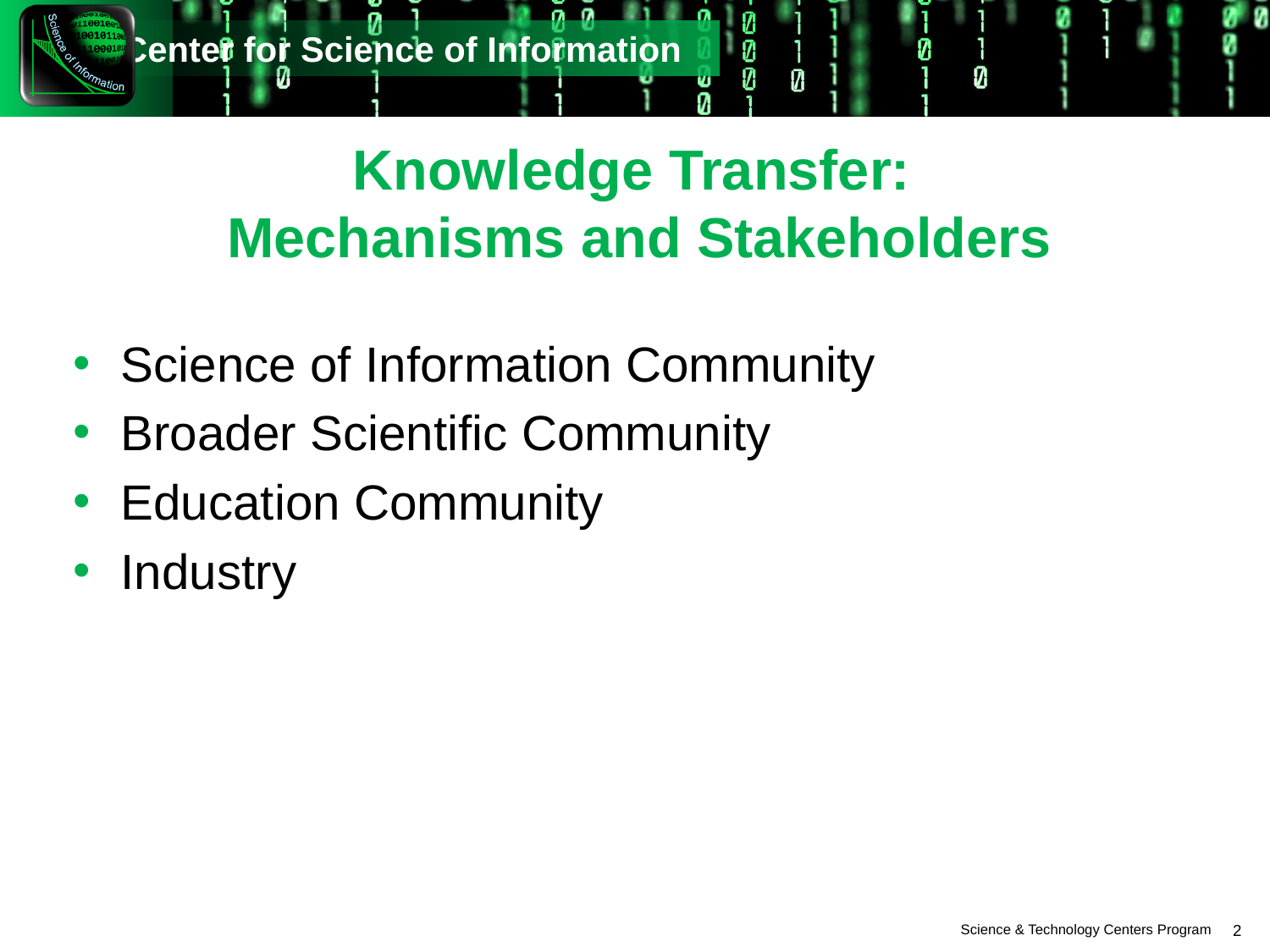

# Knowledge Transfer: Mechanisms and Stakeholders
Science of Information Community
Broader Scientific Community
Education Community
Industry

2